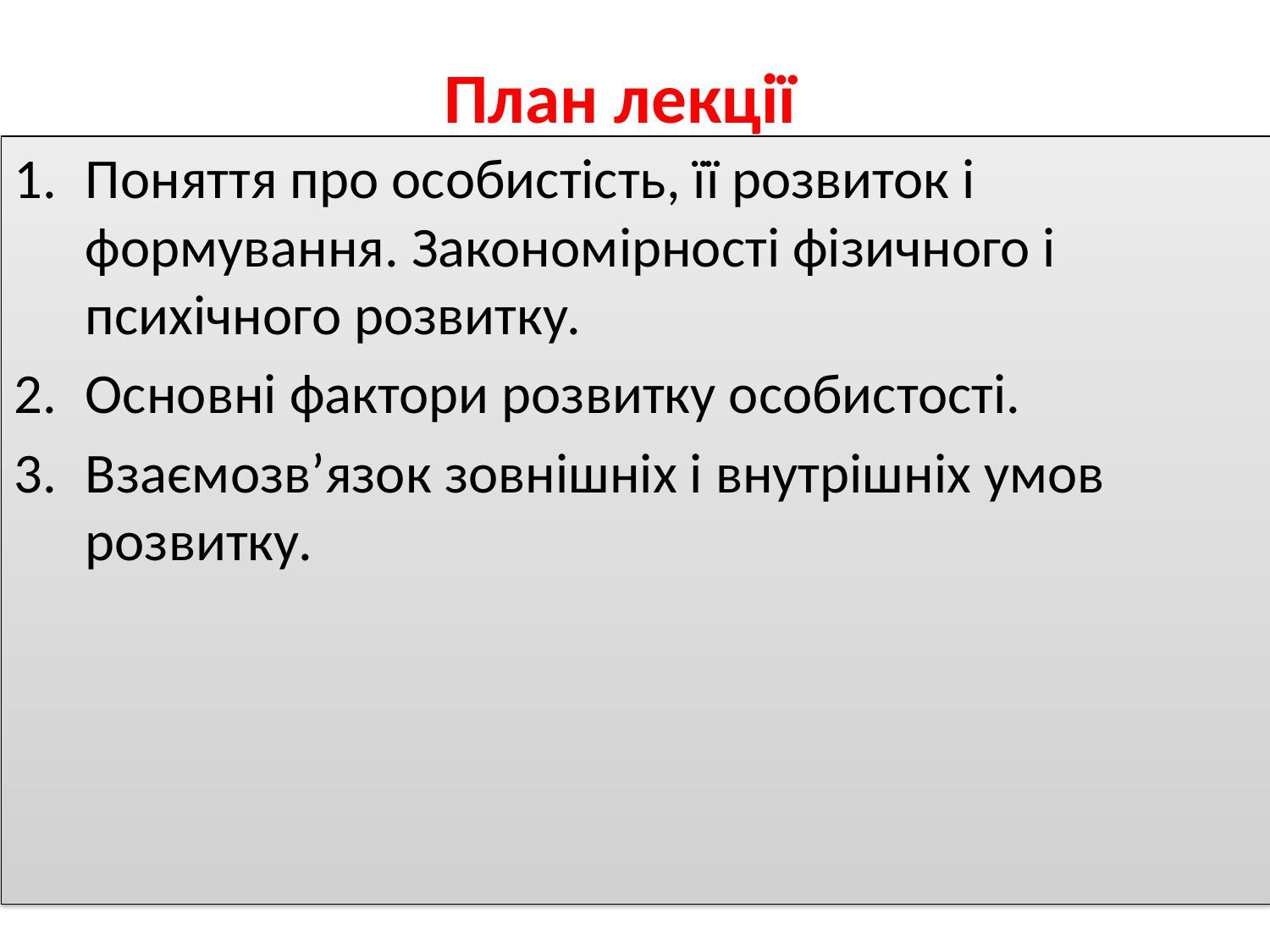

План лекції
Поняття про особистість, її розвиток і формування. Закономірності фізичного і психічного розвитку.
Основні фактори розвитку особистості.
Взаємозв’язок зовнішніх і внутрішніх умов розвитку.